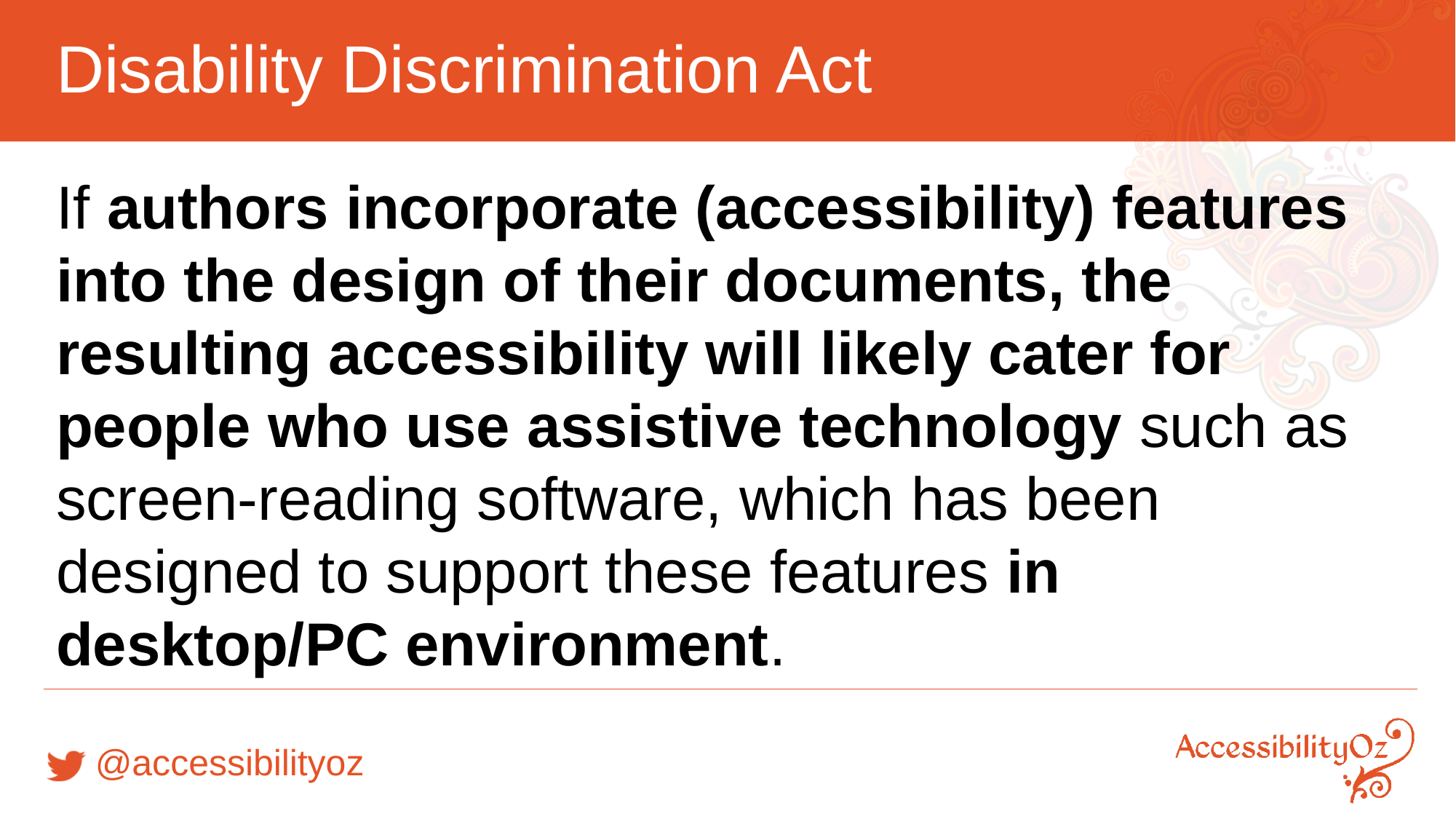

# Disability Discrimination Act
If authors incorporate (accessibility) features into the design of their documents, the resulting accessibility will likely cater for people who use assistive technology such as screen-reading software, which has been designed to support these features in desktop/PC environment.